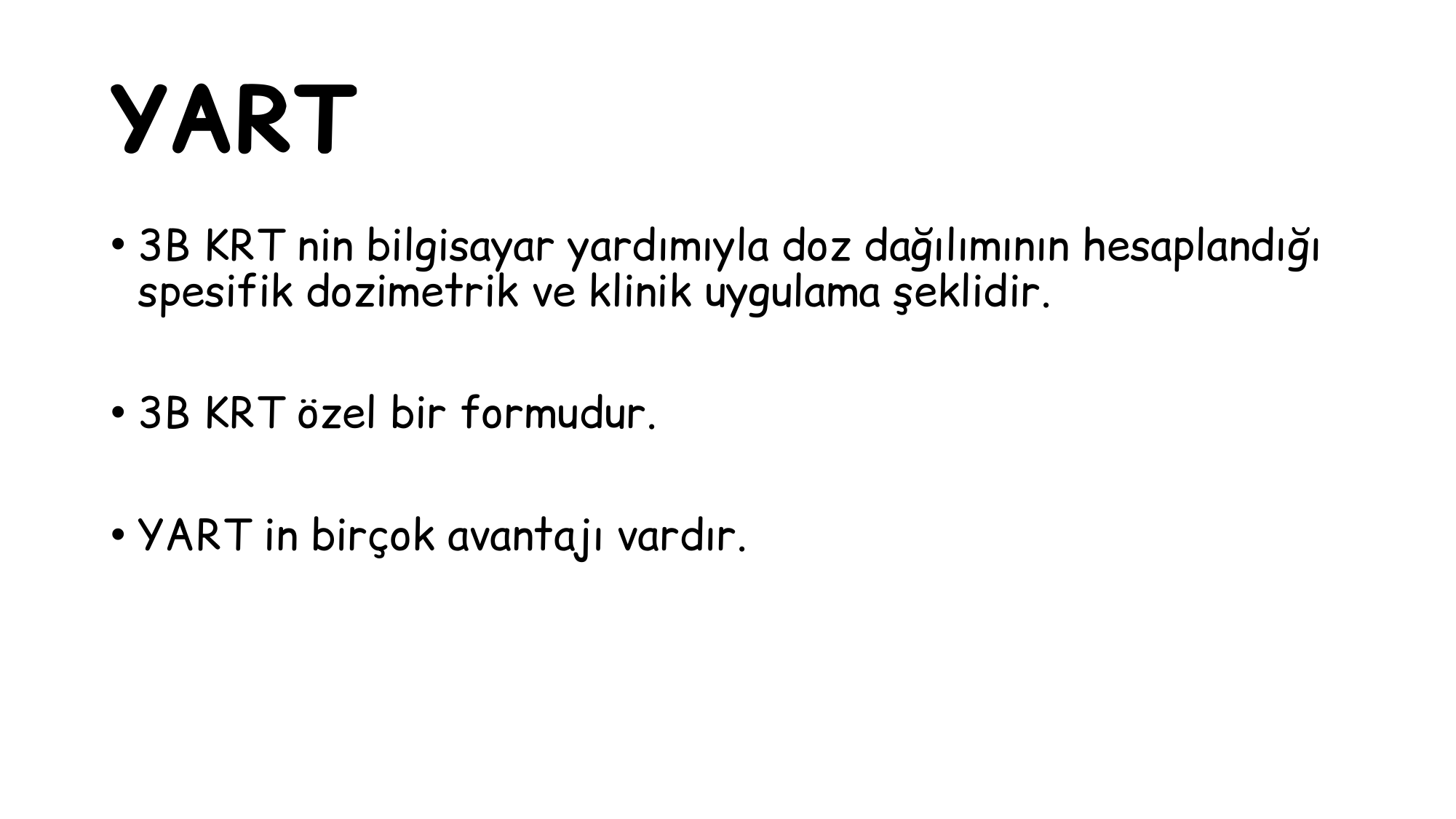

YART
3B KRT nin bilgisayar yardımıyla doz dağılımının hesaplandığı spesifik dozimetrik ve klinik uygulama şeklidir.

3B KRT özel bir formudur.

YART in birçok avantajı vardır.